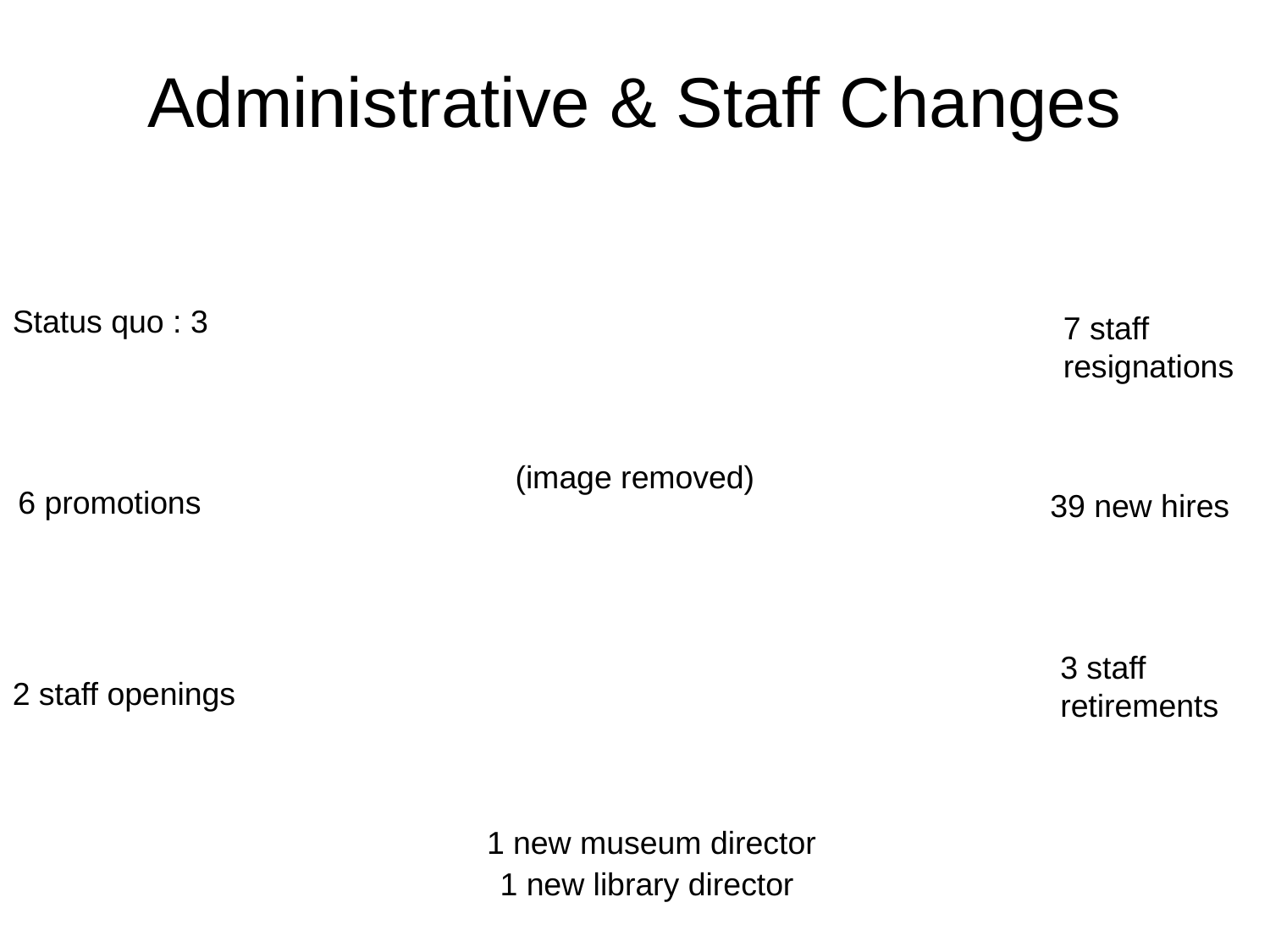

# Administrative & Staff Changes

Status quo : 3
7 staff
resignations
(image removed)
6 promotions
39 new hires
3 staff retirements
2 staff openings
1 new museum director
1 new library director